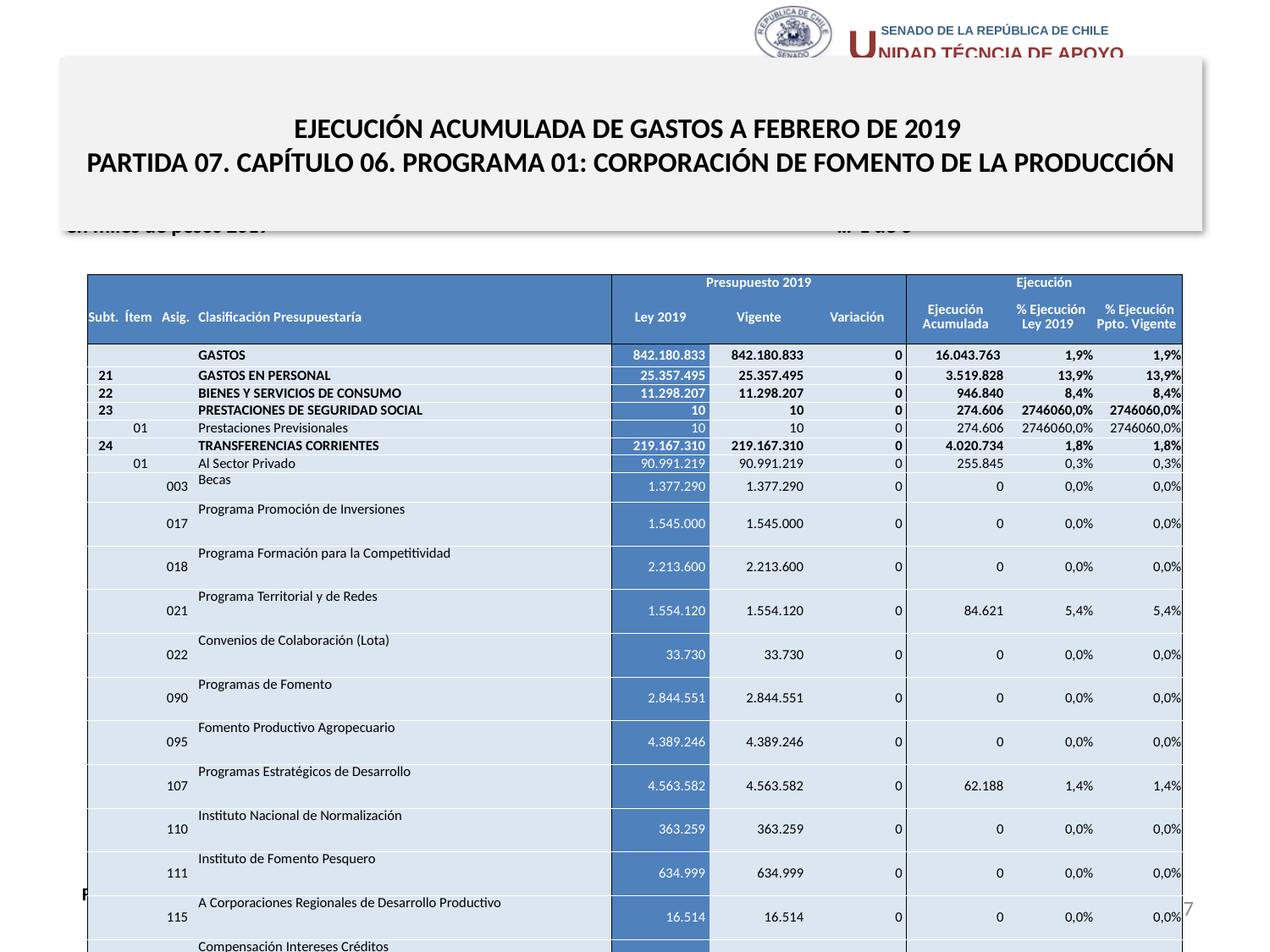

# EJECUCIÓN ACUMULADA DE GASTOS A FEBRERO DE 2019 PARTIDA 07. CAPÍTULO 06. PROGRAMA 01: CORPORACIÓN DE FOMENTO DE LA PRODUCCIÓN
en miles de pesos 2019                                                                                                                     … 1 de 3
|  |  |  |  | Presupuesto 2019 |  |  | Ejecución |  |  |
| --- | --- | --- | --- | --- | --- | --- | --- | --- | --- |
| Subt. | Ítem | Asig. | Clasificación Presupuestaría | Ley 2019 | Vigente | Variación | Ejecución Acumulada | % Ejecución Ley 2019 | % Ejecución Ppto. Vigente |
|  |  |  | GASTOS | 842.180.833 | 842.180.833 | 0 | 16.043.763 | 1,9% | 1,9% |
| 21 |  |  | GASTOS EN PERSONAL | 25.357.495 | 25.357.495 | 0 | 3.519.828 | 13,9% | 13,9% |
| 22 |  |  | BIENES Y SERVICIOS DE CONSUMO | 11.298.207 | 11.298.207 | 0 | 946.840 | 8,4% | 8,4% |
| 23 |  |  | PRESTACIONES DE SEGURIDAD SOCIAL | 10 | 10 | 0 | 274.606 | 2746060,0% | 2746060,0% |
|  | 01 |  | Prestaciones Previsionales | 10 | 10 | 0 | 274.606 | 2746060,0% | 2746060,0% |
| 24 |  |  | TRANSFERENCIAS CORRIENTES | 219.167.310 | 219.167.310 | 0 | 4.020.734 | 1,8% | 1,8% |
|  | 01 |  | Al Sector Privado | 90.991.219 | 90.991.219 | 0 | 255.845 | 0,3% | 0,3% |
|  |  | 003 | Becas | 1.377.290 | 1.377.290 | 0 | 0 | 0,0% | 0,0% |
|  |  | 017 | Programa Promoción de Inversiones | 1.545.000 | 1.545.000 | 0 | 0 | 0,0% | 0,0% |
|  |  | 018 | Programa Formación para la Competitividad | 2.213.600 | 2.213.600 | 0 | 0 | 0,0% | 0,0% |
|  |  | 021 | Programa Territorial y de Redes | 1.554.120 | 1.554.120 | 0 | 84.621 | 5,4% | 5,4% |
|  |  | 022 | Convenios de Colaboración (Lota) | 33.730 | 33.730 | 0 | 0 | 0,0% | 0,0% |
|  |  | 090 | Programas de Fomento | 2.844.551 | 2.844.551 | 0 | 0 | 0,0% | 0,0% |
|  |  | 095 | Fomento Productivo Agropecuario | 4.389.246 | 4.389.246 | 0 | 0 | 0,0% | 0,0% |
|  |  | 107 | Programas Estratégicos de Desarrollo | 4.563.582 | 4.563.582 | 0 | 62.188 | 1,4% | 1,4% |
|  |  | 110 | Instituto Nacional de Normalización | 363.259 | 363.259 | 0 | 0 | 0,0% | 0,0% |
|  |  | 111 | Instituto de Fomento Pesquero | 634.999 | 634.999 | 0 | 0 | 0,0% | 0,0% |
|  |  | 115 | A Corporaciones Regionales de Desarrollo Productivo | 16.514 | 16.514 | 0 | 0 | 0,0% | 0,0% |
|  |  | 117 | Compensación Intereses Créditos | 4.733.672 | 4.733.672 | 0 | 47.757 | 1,0% | 1,0% |
|  |  | 118 | Emprendimiento | 27.566.659 | 27.566.659 | 0 | 30.887 | 0,1% | 0,1% |
|  |  | 121 | Transferencia Tecnológica | 36.978.674 | 36.978.674 | 0 | 27.656 | 0,1% | 0,1% |
|  |  | 122 | Programa de Apoyo a la Competitividad | 1.856.323 | 1.856.323 | 0 | 2.736 | 0,1% | 0,1% |
|  |  | 123 | Industrias Creativas | 320.000 | 320.000 | 0 | 0 | 0,0% | 0,0% |
|  | 02 |  | Al Gobierno Central | 35.677.522 | 35.677.522 | 0 | 2.715.000 | 7,6% | 7,6% |
|  |  | 001 | SERCOTEC | 32.168.957 | 32.168.957 | 0 | 1.715.000 | 5,3% | 5,3% |
|  |  | 009 | Comité INNOVA CHILE | 3.118.559 | 3.118.559 | 0 | 1.000.000 | 32,1% | 32,1% |
|  |  | 013 | Instituto de Desarrollo Agropecuario | 97.486 | 97.486 | 0 | 0 | 0,0% | 0,0% |
|  |  | 014 | Subsecretaría de Minería | 292.520 | 292.520 | 0 | 0 | 0,0% | 0,0% |
Fuente: Elaboración propia en base a Informes de ejecución presupuestaria mensual de DIPRES.
17